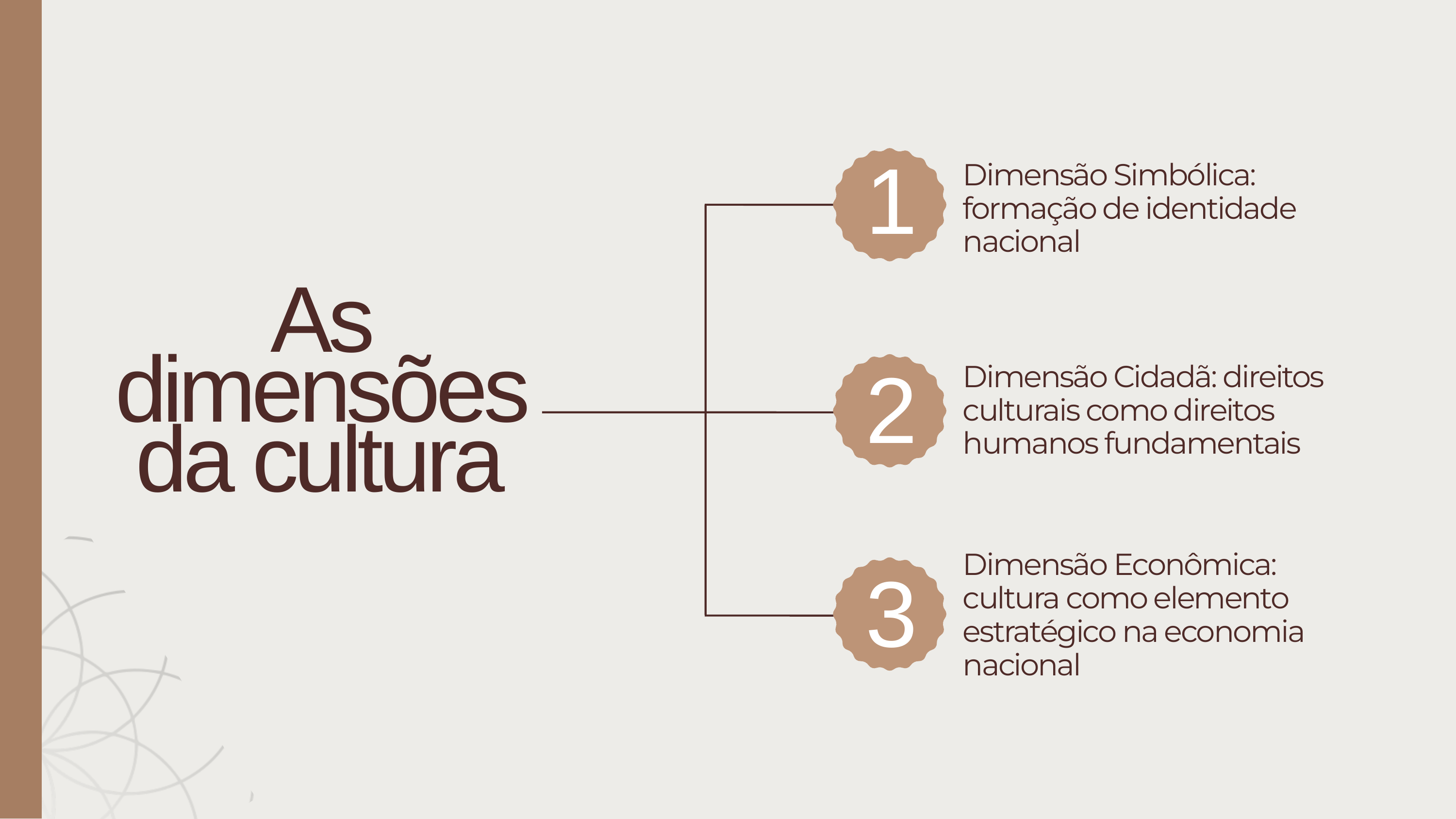

Dimensão Simbólica: formação de identidade nacional
1

As dimensões da cultura

Dimensão Cidadã: direitos culturais como direitos humanos fundamentais
2
Dimensão Econômica: cultura como elemento estratégico na economia nacional

3